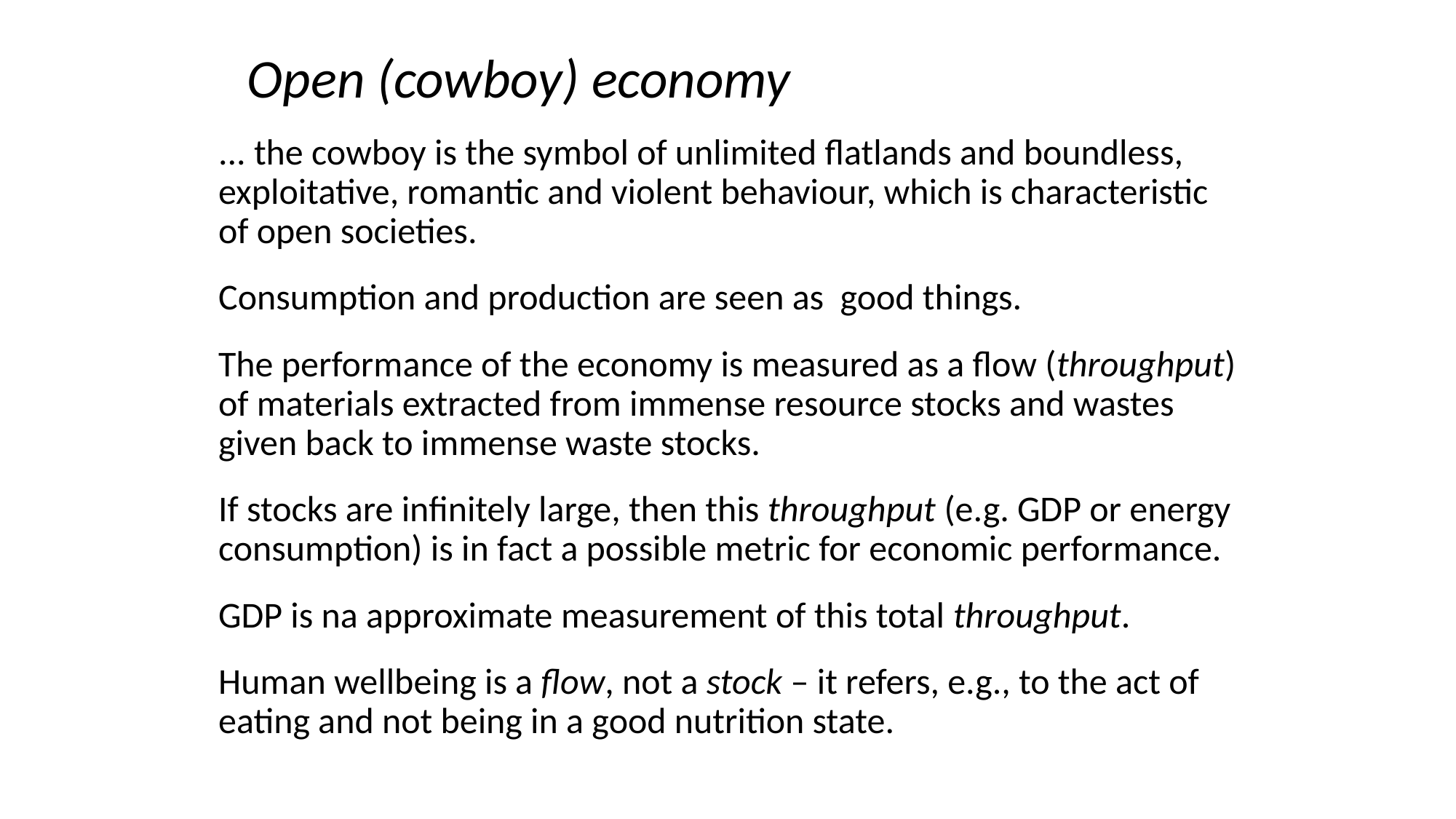

# Open (cowboy) economy
... the cowboy is the symbol of unlimited flatlands and boundless, exploitative, romantic and violent behaviour, which is characteristic of open societies.
Consumption and production are seen as  good things.
The performance of the economy is measured as a flow (throughput) of materials extracted from immense resource stocks and wastes given back to immense waste stocks.
If stocks are infinitely large, then this throughput (e.g. GDP or energy consumption) is in fact a possible metric for economic performance.
GDP is na approximate measurement of this total throughput.
Human wellbeing is a flow, not a stock – it refers, e.g., to the act of eating and not being in a good nutrition state.